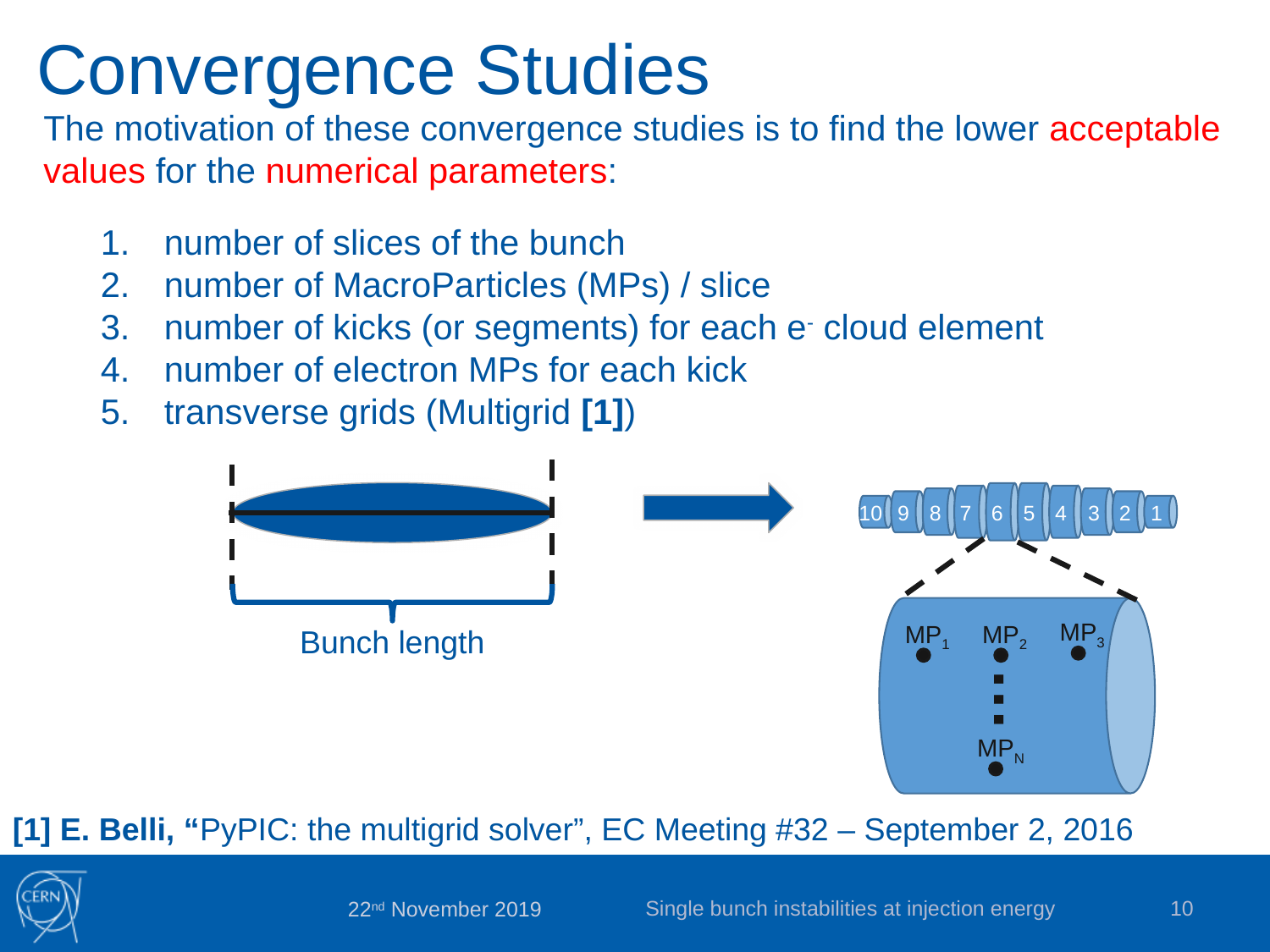

Convergence Studies
The motivation of these convergence studies is to find the lower acceptable values for the numerical parameters:

number of slices of the bunch
number of MacroParticles (MPs) / slice
number of kicks (or segments) for each e- cloud element
number of electron MPs for each kick
transverse grids (Multigrid [1])

6

5

7

4

8

3

9

2

10

1

MP3

MP1

MP2

Bunch length
…
MPN

[1] E. Belli, “PyPIC: the multigrid solver”, EC Meeting #32 – September 2, 2016
Single bunch instabilities at injection energy
10
22nd November 2019